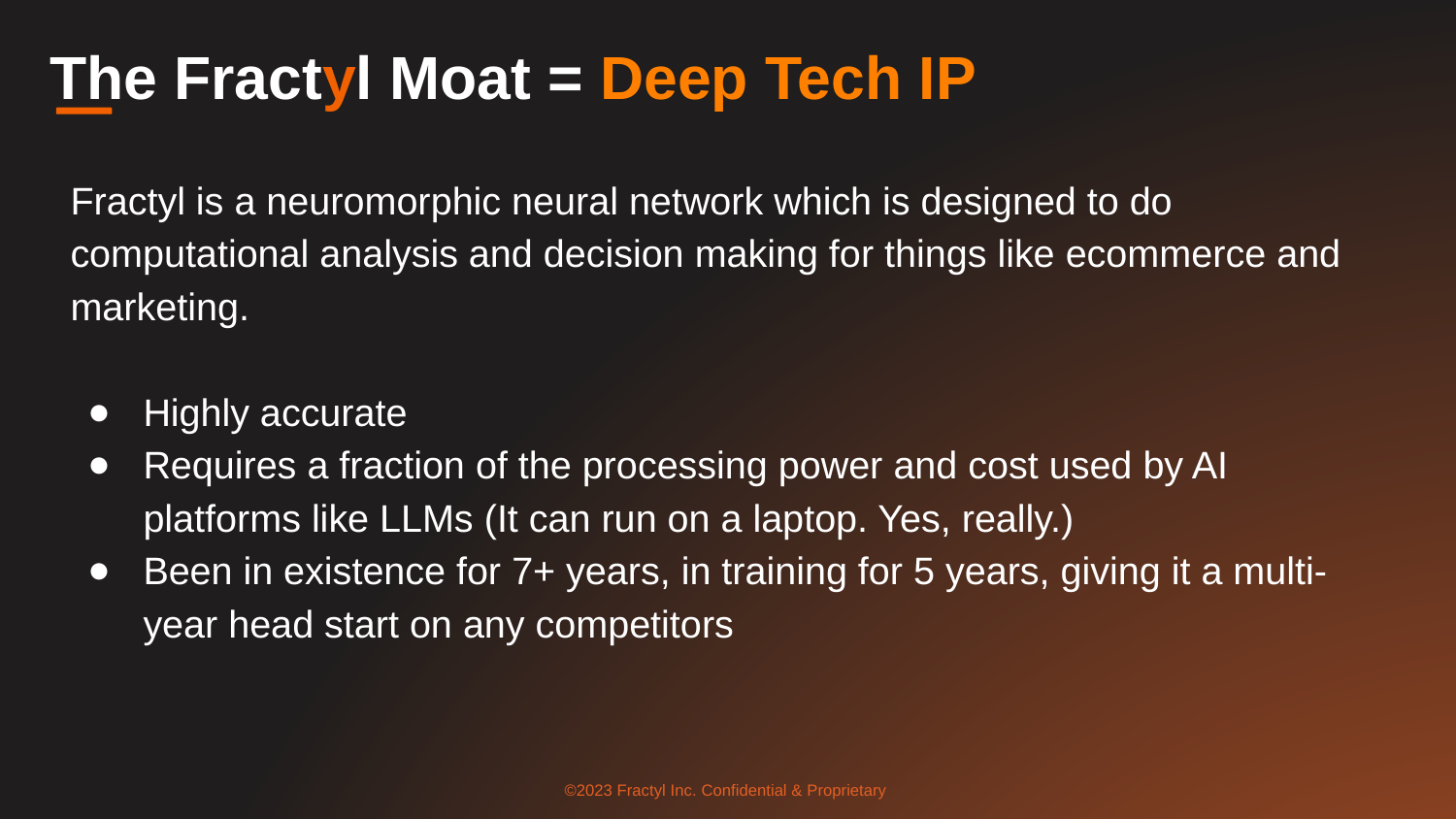

# The Fractyl Moat = Deep Tech IP
Fractyl is a neuromorphic neural network which is designed to do computational analysis and decision making for things like ecommerce and marketing.

Highly accurate
Requires a fraction of the processing power and cost used by AI platforms like LLMs (It can run on a laptop. Yes, really.)
Been in existence for 7+ years, in training for 5 years, giving it a multi-year head start on any competitors